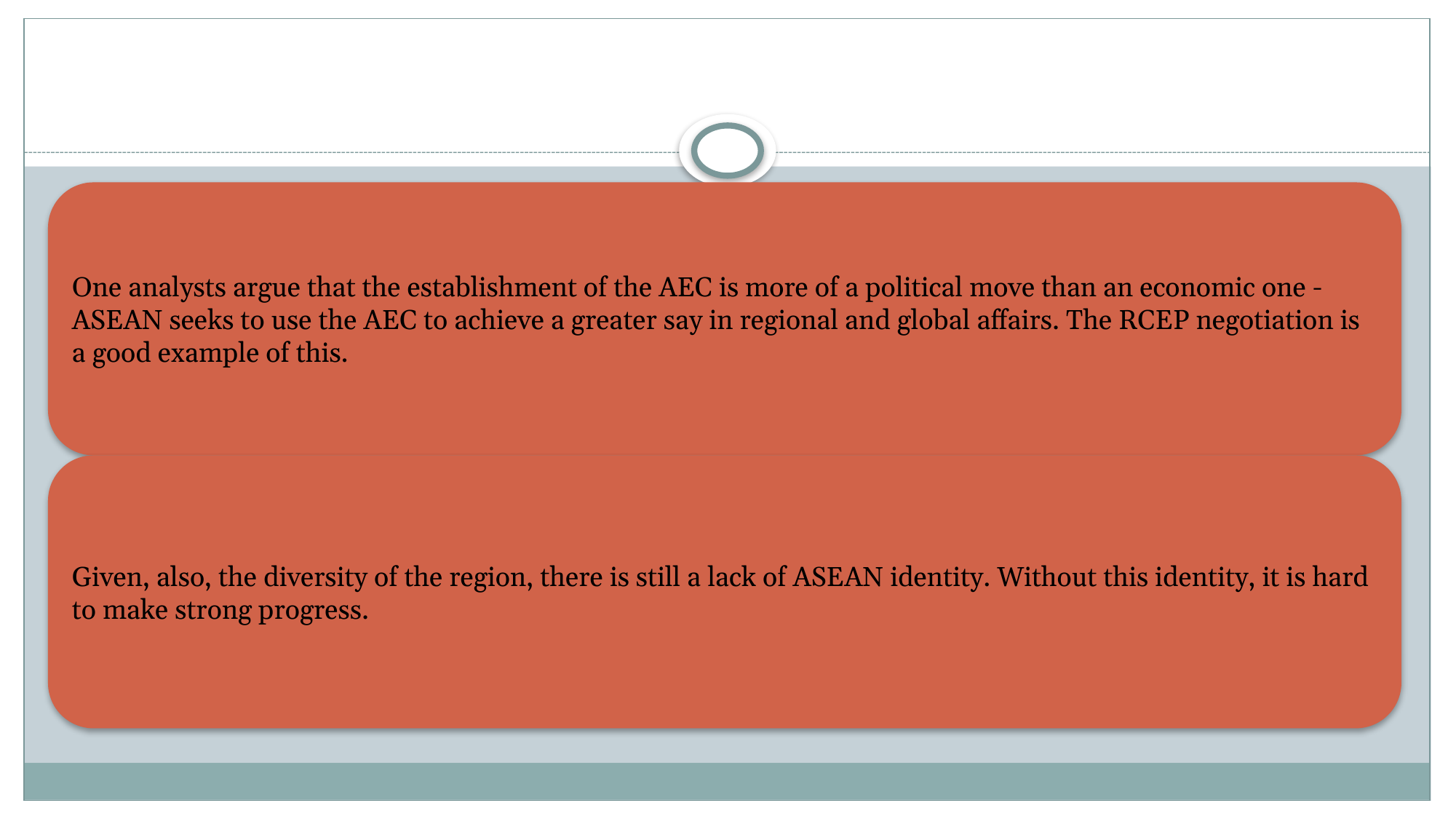

#
One analysts argue that the establishment of the AEC is more of a political move than an economic one - ASEAN seeks to use the AEC to achieve a greater say in regional and global affairs. The RCEP negotiation is a good example of this.
Given, also, the diversity of the region, there is still a lack of ASEAN identity. Without this identity, it is hard to make strong progress.